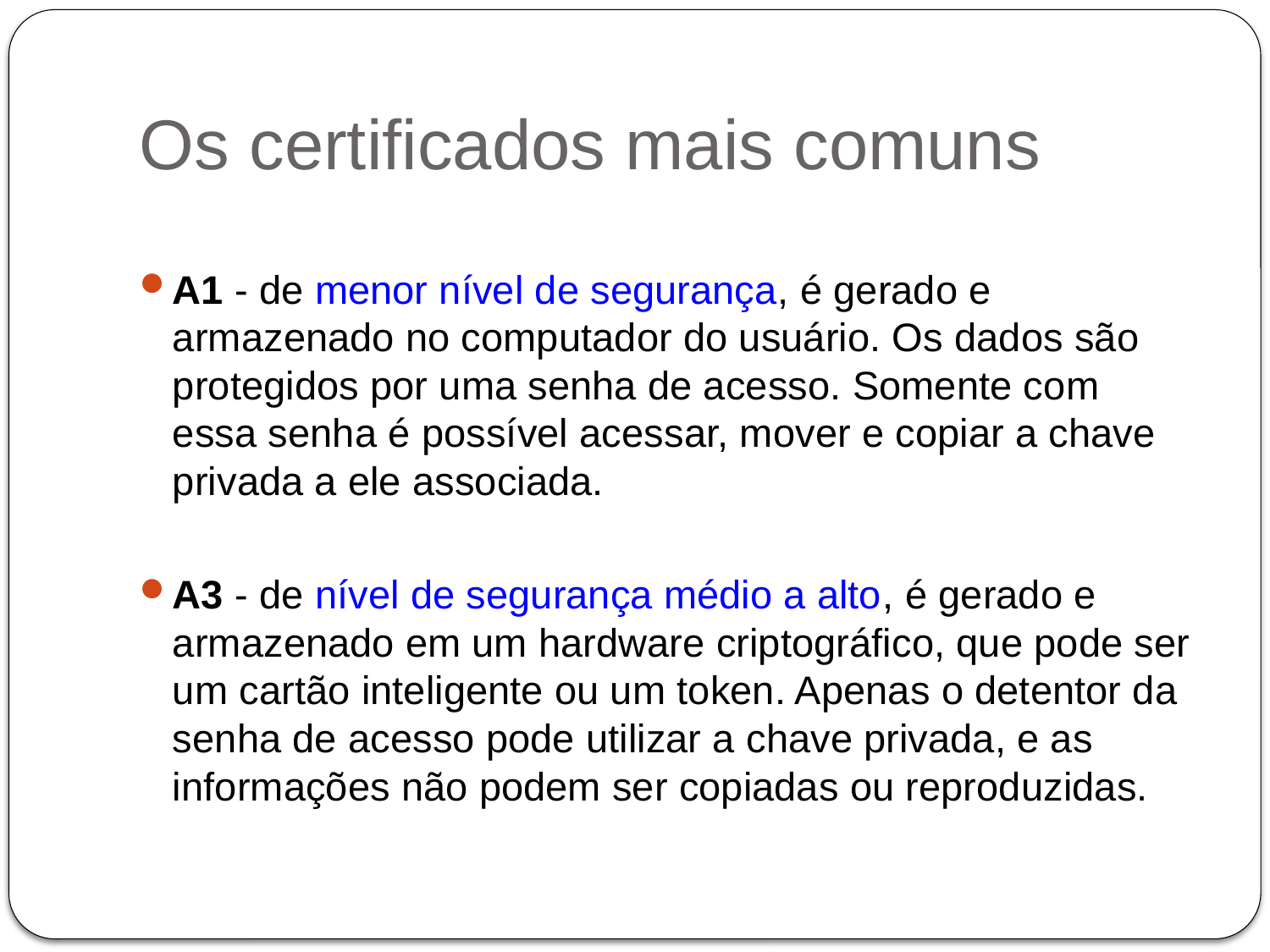

# Os certificados mais comuns

A1 - de menor nível de segurança, é gerado e armazenado no computador do usuário. Os dados são protegidos por uma senha de acesso. Somente com essa senha é possível acessar, mover e copiar a chave privada a ele associada.

A3 - de nível de segurança médio a alto, é gerado e armazenado em um hardware criptográfico, que pode ser um cartão inteligente ou um token. Apenas o detentor da senha de acesso pode utilizar a chave privada, e as informações não podem ser copiadas ou reproduzidas.